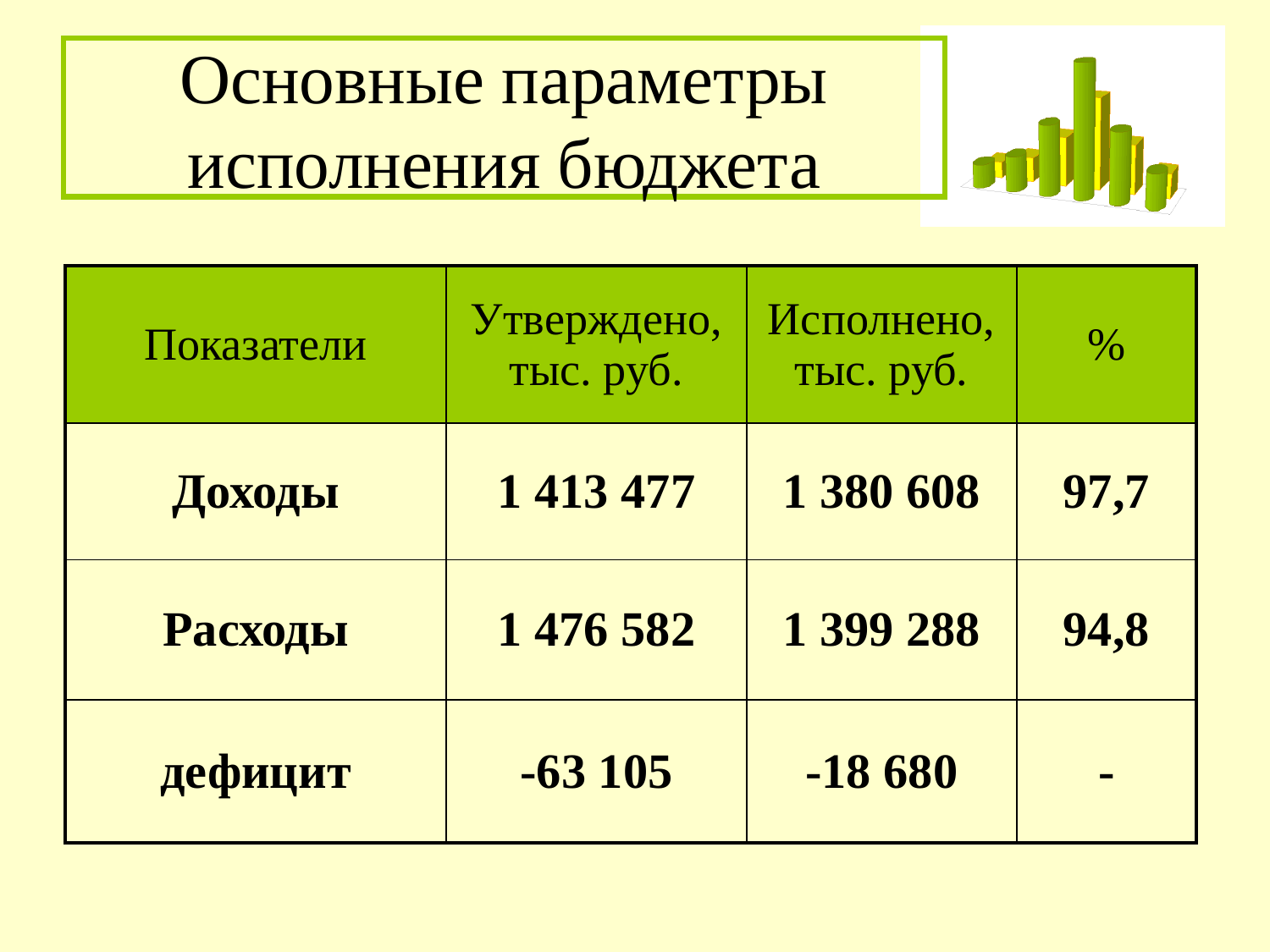

# Основные параметры исполнения бюджета
| Показатели | Утверждено, тыс. руб. | Исполнено, тыс. руб. | % |
| --- | --- | --- | --- |
| Доходы | 1 413 477 | 1 380 608 | 97,7 |
| Расходы | 1 476 582 | 1 399 288 | 94,8 |
| дефицит | -63 105 | -18 680 | - |